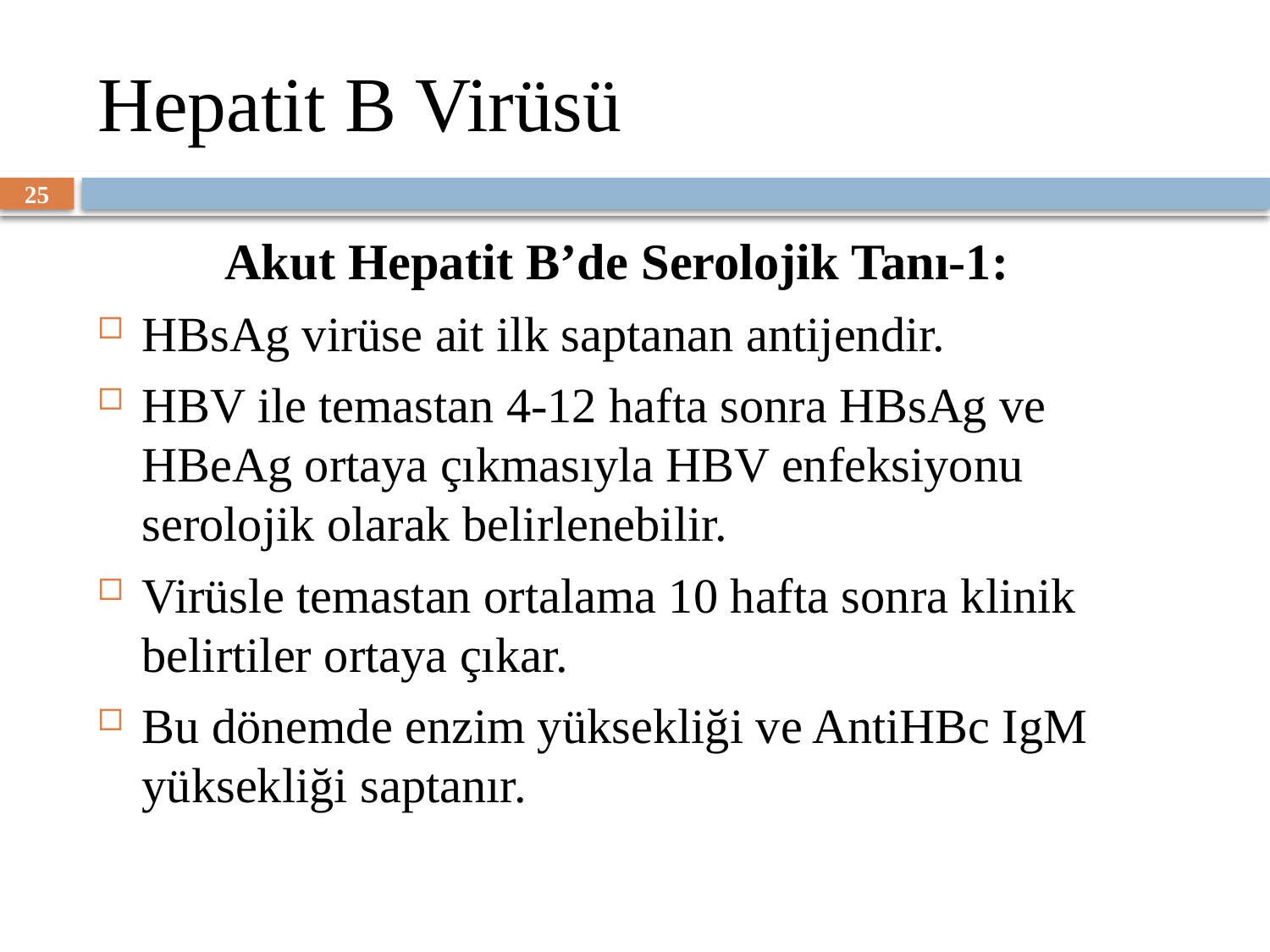

# Hepatit B Virüsü
25
	Akut Hepatit B’de Serolojik Tanı-1:
HBsAg virüse ait ilk saptanan antijendir.
HBV ile temastan 4-12 hafta sonra HBsAg ve HBeAg ortaya çıkmasıyla HBV enfeksiyonu serolojik olarak belirlenebilir.
Virüsle temastan ortalama 10 hafta sonra klinik belirtiler ortaya çıkar.
Bu dönemde enzim yüksekliği ve AntiHBc IgM yüksekliği saptanır.